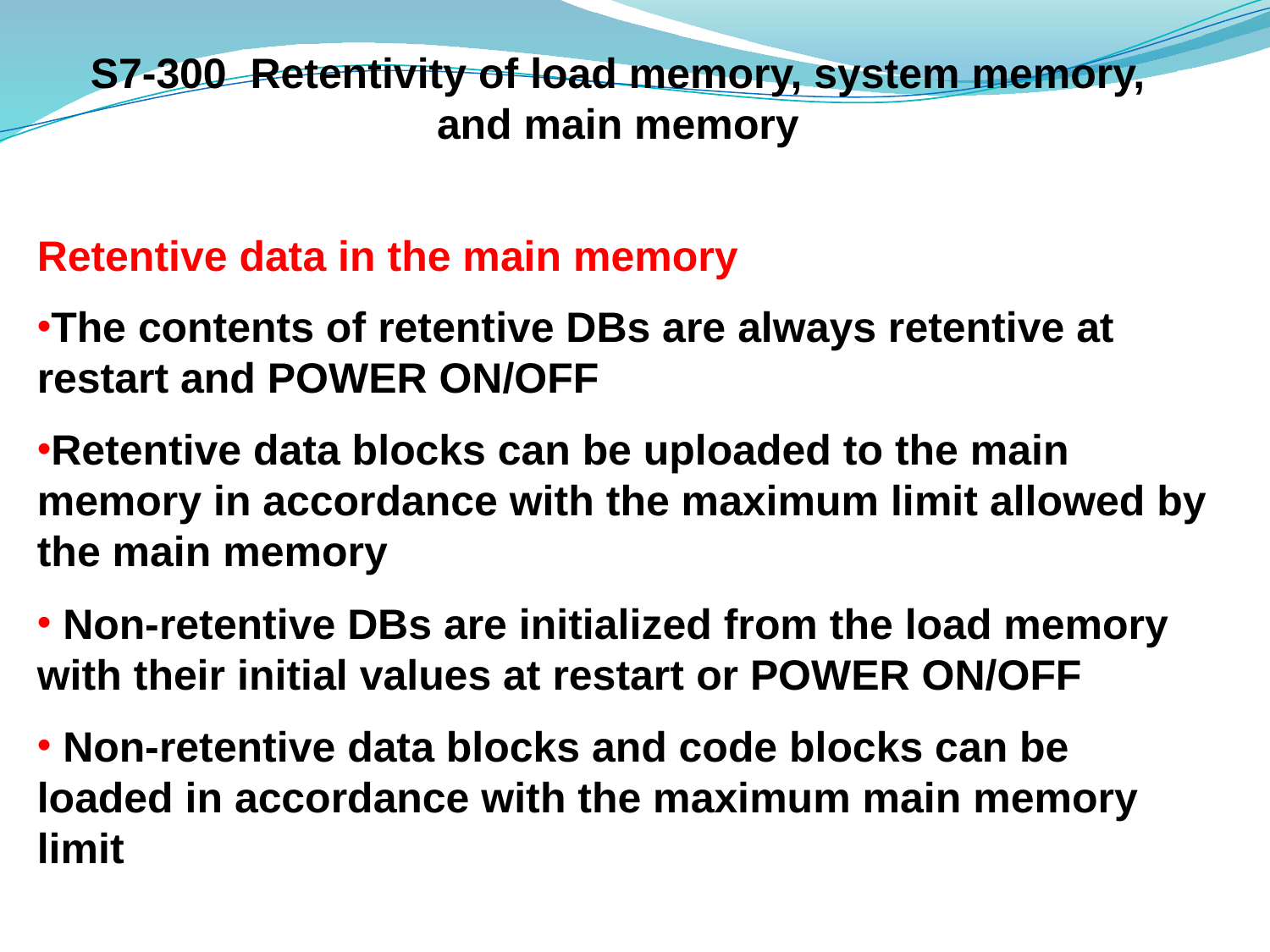

# S7-300  Retentivity of load memory, system memory, and main memory
Retentive data in the main memory
The contents of retentive DBs are always retentive at restart and POWER ON/OFF
Retentive data blocks can be uploaded to the main memory in accordance with the maximum limit allowed by the main memory
 Non-retentive DBs are initialized from the load memory with their initial values at restart or POWER ON/OFF
 Non-retentive data blocks and code blocks can be loaded in accordance with the maximum main memory limit